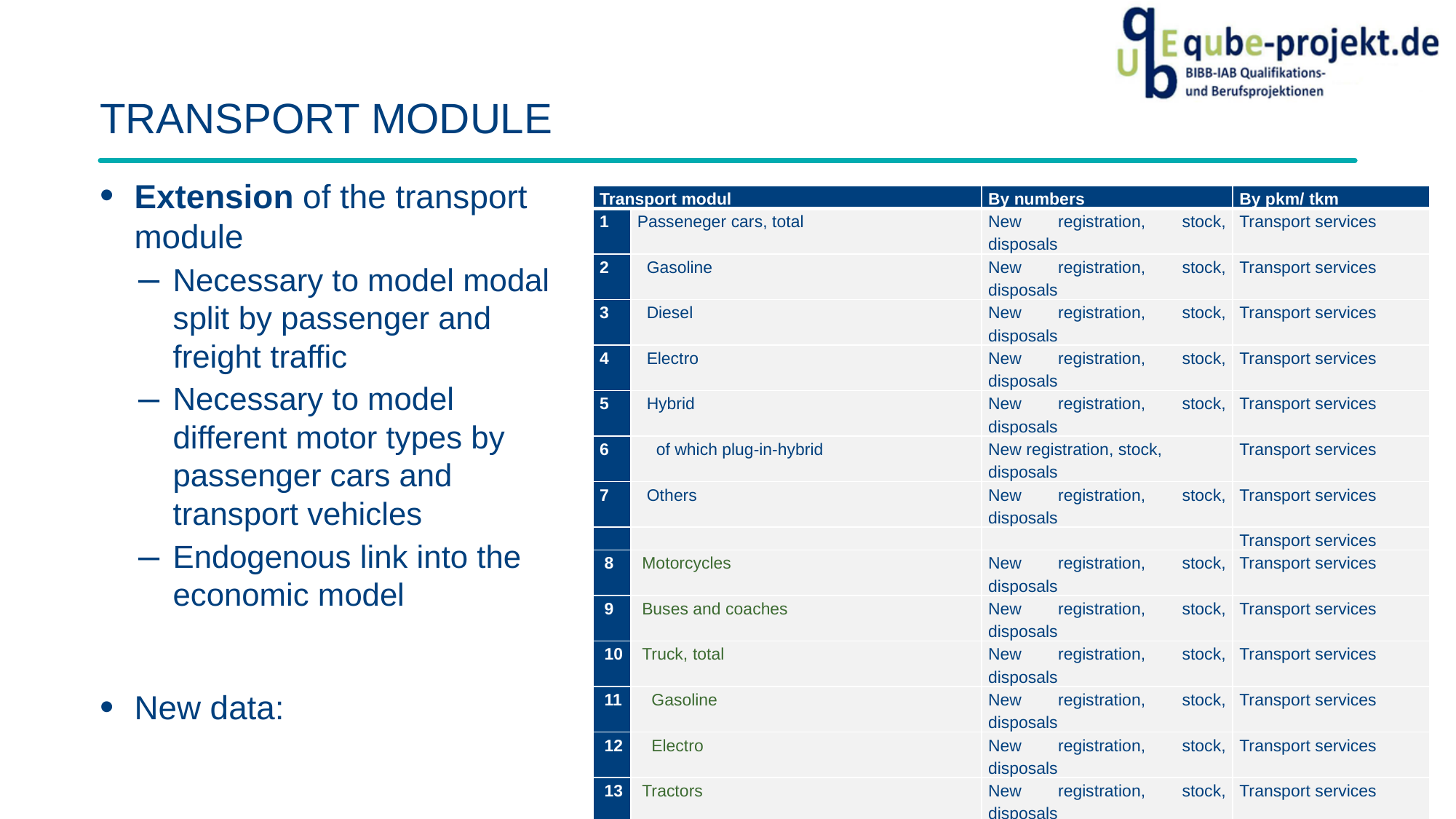

# Transport module
Extension of the transport module
Necessary to model modal split by passenger and freight traffic
Necessary to model different motor types by passenger cars and transport vehicles
Endogenous link into the economic model

New data:
| Transport modul |  | By numbers | By pkm/ tkm |
| --- | --- | --- | --- |
| 1 | Passeneger cars, total | New registration, stock, disposals | Transport services |
| 2 | Gasoline | New registration, stock, disposals | Transport services |
| 3 | Diesel | New registration, stock, disposals | Transport services |
| 4 | Electro | New registration, stock, disposals | Transport services |
| 5 | Hybrid | New registration, stock, disposals | Transport services |
| 6 | of which plug-in-hybrid | New registration, stock, disposals | Transport services |
| 7 | Others | New registration, stock, disposals | Transport services |
|  |  |  | Transport services |
| 8 | Motorcycles | New registration, stock, disposals | Transport services |
| 9 | Buses and coaches | New registration, stock, disposals | Transport services |
| 10 | Truck, total | New registration, stock, disposals | Transport services |
| 11 | Gasoline | New registration, stock, disposals | Transport services |
| 12 | Electro | New registration, stock, disposals | Transport services |
| 13 | Tractors | New registration, stock, disposals | Transport services |
| 14 | Motor vehicles total | New registration, stock, disposals | Transport services |
| 15 | Trailers | New registration, stock, disposals | Transport services |
|  |  |  |  |
| 16 | Passenger transport by rail |  | Transport services |
| 17 | Freight transport by rail |  | Transport services |
| 18 | Other passenger land transport |  | Transport services |
| 19 | Land transportation of goods, removal transports |  | Transport services |
| 20 | Transportation in pipelines |  | Transport services |
| 21 | Shipping performance |  | Transport services |
| 22 | Aviation performance |  | Transport services |
Mittelfristprognose
7